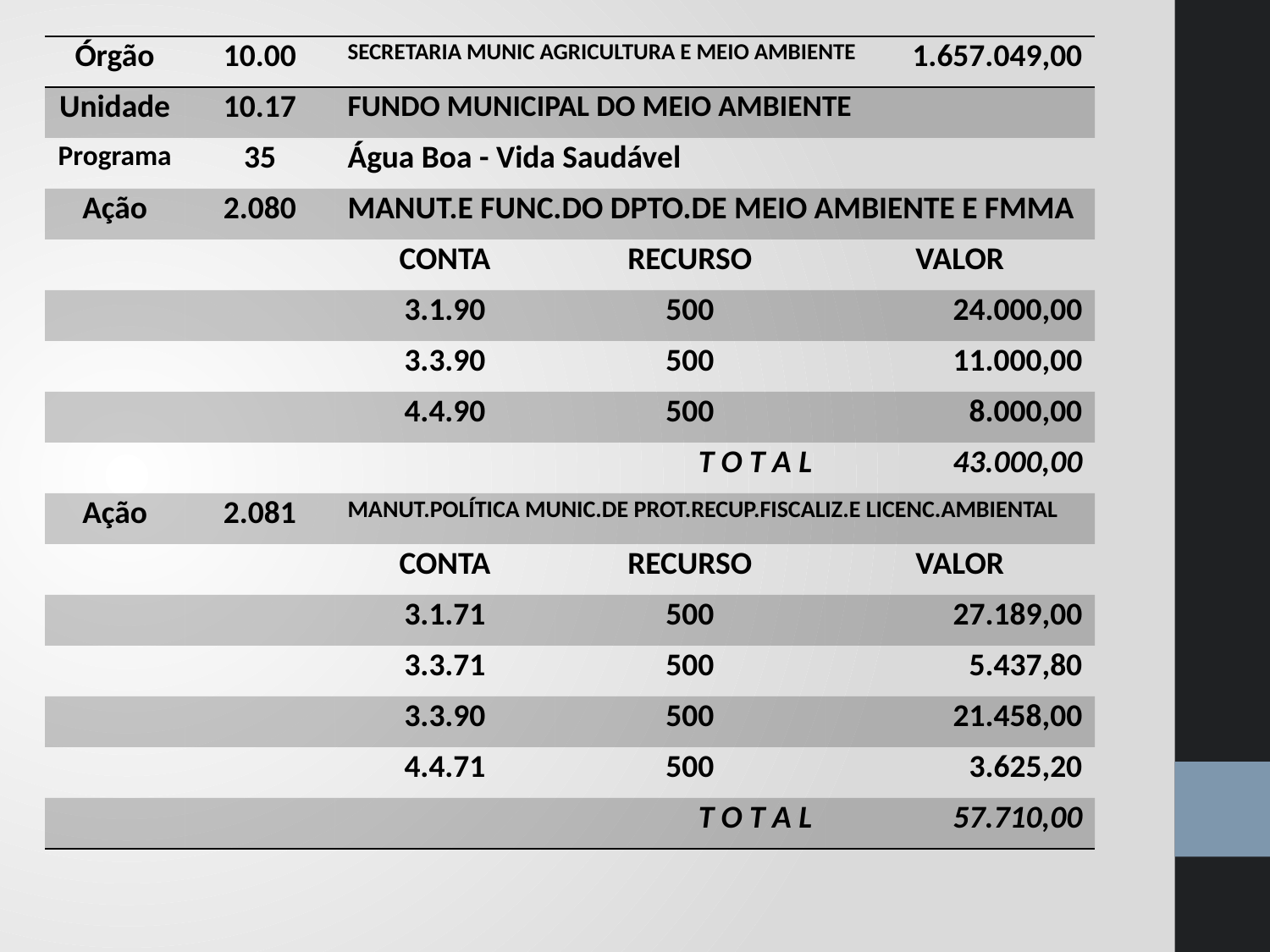

| Órgão | 10.00 | SECRETARIA MUNIC AGRICULTURA E MEIO AMBIENTE |  |  | 1.657.049,00 |
| --- | --- | --- | --- | --- | --- |
| Unidade | 10.17 | FUNDO MUNICIPAL DO MEIO AMBIENTE |  |  |  |
| Programa | 35 | Água Boa - Vida Saudável |  |  |  |
| Ação | 2.080 | MANUT.E FUNC.DO DPTO.DE MEIO AMBIENTE E FMMA |  |  |  |
|  |  | CONTA | RECURSO | VALOR |  |
|  |  | 3.1.90 | 500 | 24.000,00 |  |
|  |  | 3.3.90 | 500 | 11.000,00 |  |
|  |  | 4.4.90 | 500 | 8.000,00 |  |
|  |  |  | T O T A L | 43.000,00 |  |
| Ação | 2.081 | MANUT.POLÍTICA MUNIC.DE PROT.RECUP.FISCALIZ.E LICENC.AMBIENTAL |  |  |  |
|  |  | CONTA | RECURSO | VALOR |  |
|  |  | 3.1.71 | 500 | 27.189,00 |  |
|  |  | 3.3.71 | 500 | 5.437,80 |  |
|  |  | 3.3.90 | 500 | 21.458,00 |  |
|  |  | 4.4.71 | 500 | 3.625,20 |  |
|  |  |  | T O T A L | 57.710,00 |  |